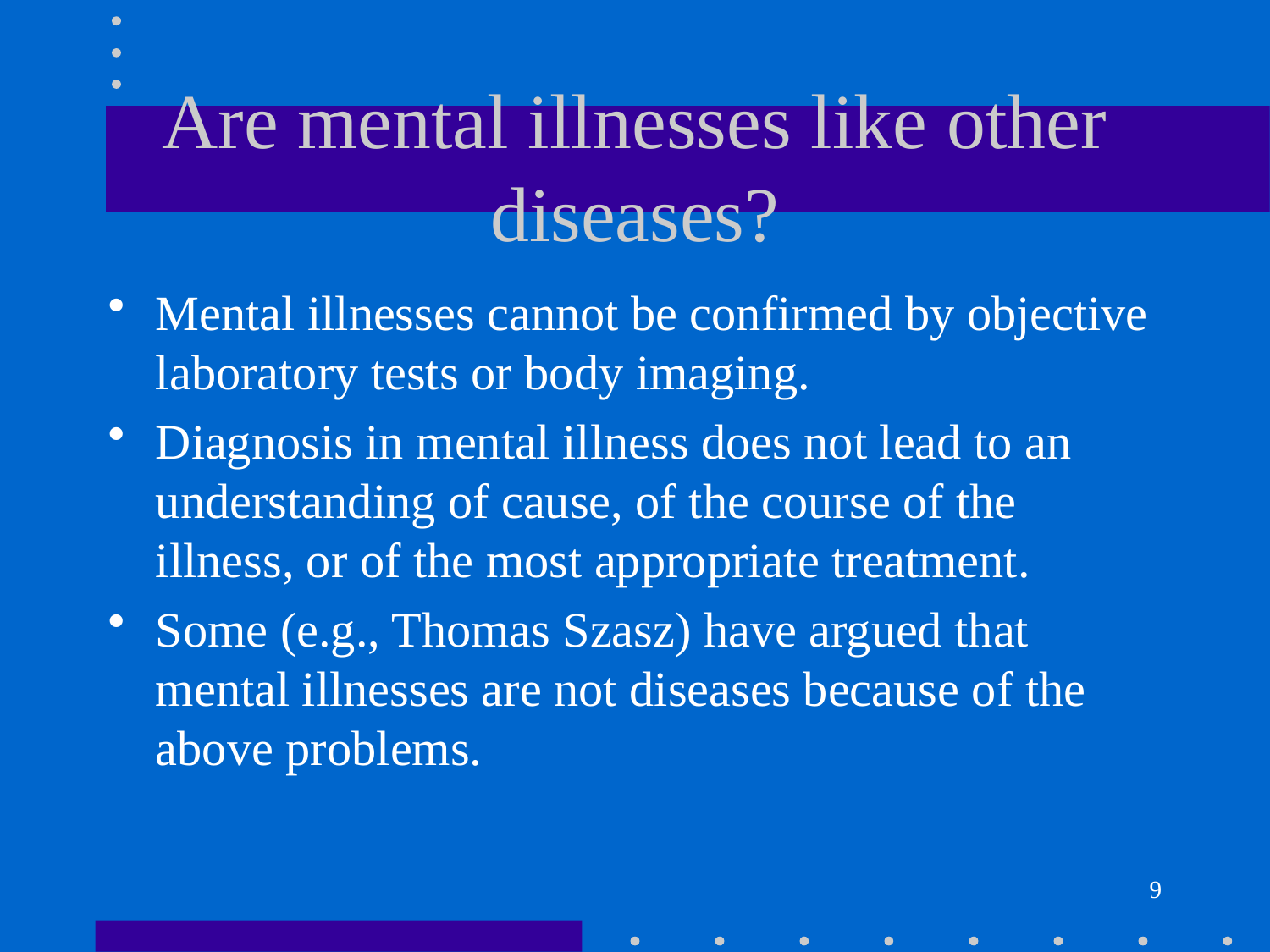

# Are mental illnesses like other diseases?
Mental illnesses cannot be confirmed by objective laboratory tests or body imaging.
Diagnosis in mental illness does not lead to an understanding of cause, of the course of the illness, or of the most appropriate treatment.
Some (e.g., Thomas Szasz) have argued that mental illnesses are not diseases because of the above problems.
9